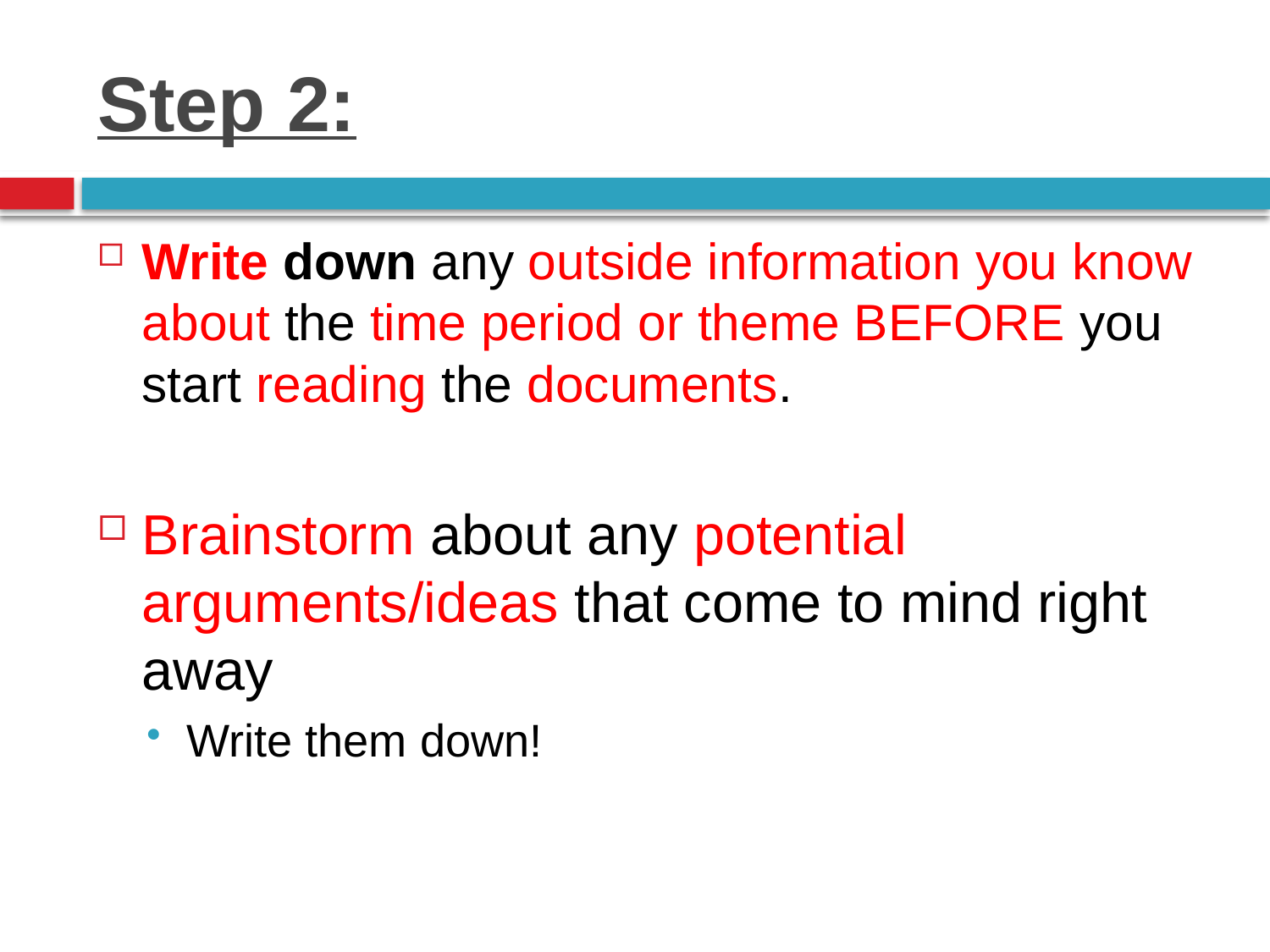

# Step 2:
Write down any outside information you know about the time period or theme BEFORE you start reading the documents.

Brainstorm about any potential arguments/ideas that come to mind right away
Write them down!